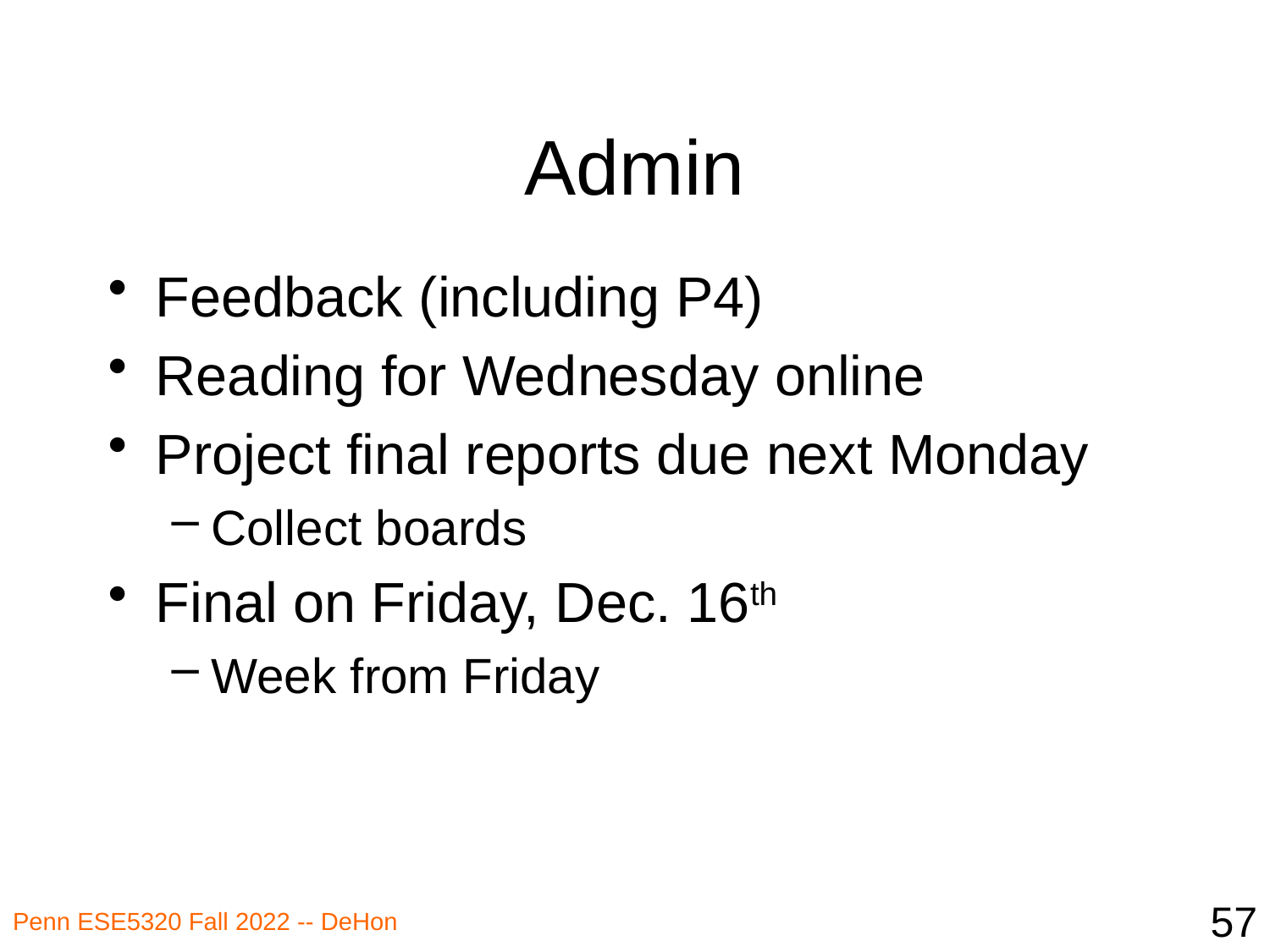

# Admin
Feedback (including P4)
Reading for Wednesday online
Project final reports due next Monday
Collect boards
Final on Friday, Dec. 16th
Week from Friday
57
Penn ESE5320 Fall 2022 -- DeHon